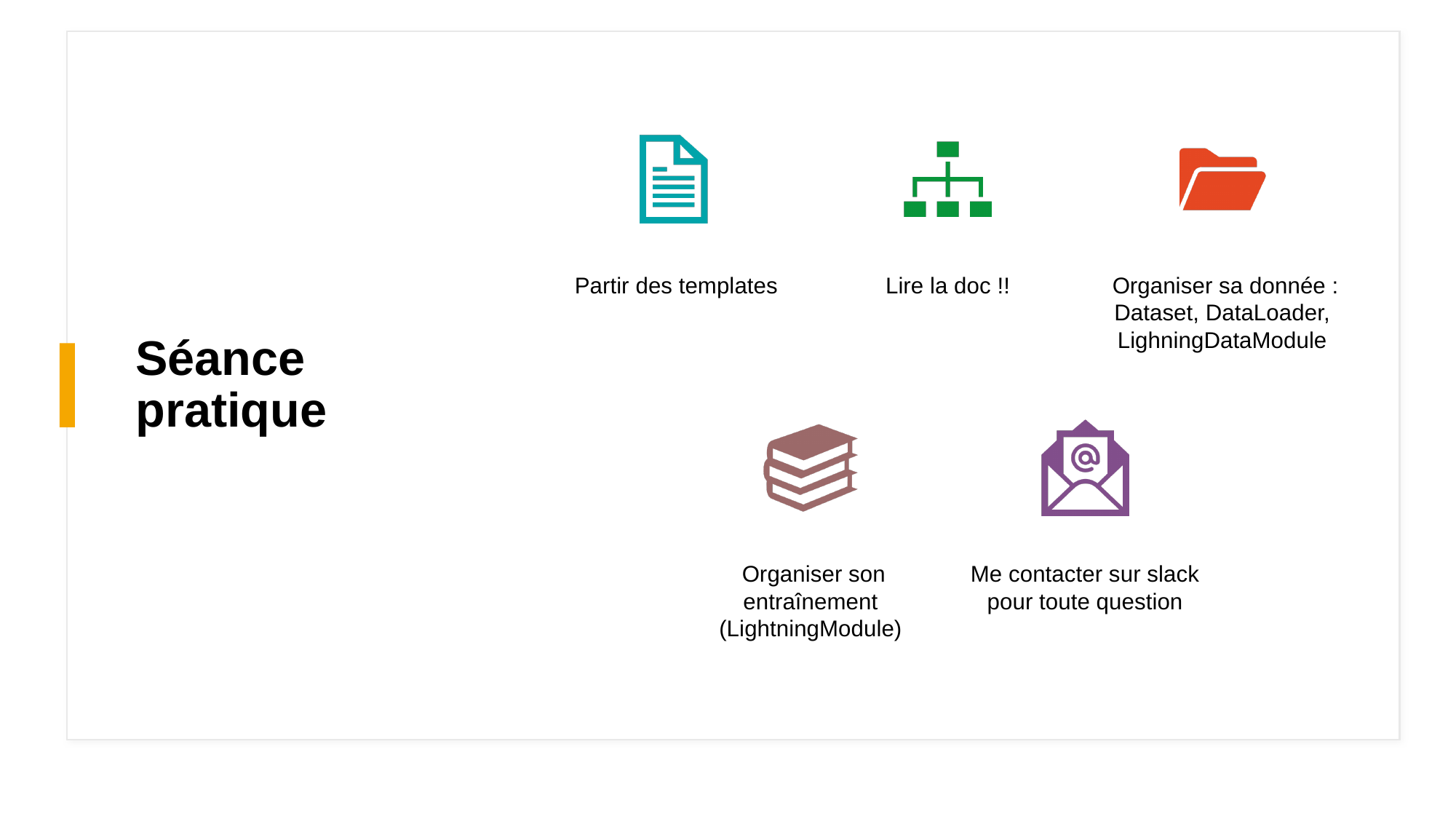

# Séance pratique
 Partir des templates
 Lire la doc !!
 Organiser sa donnée : Dataset, DataLoader, LighningDataModule
 Organiser son entraînement (LightningModule)
Me contacter sur slack pour toute question